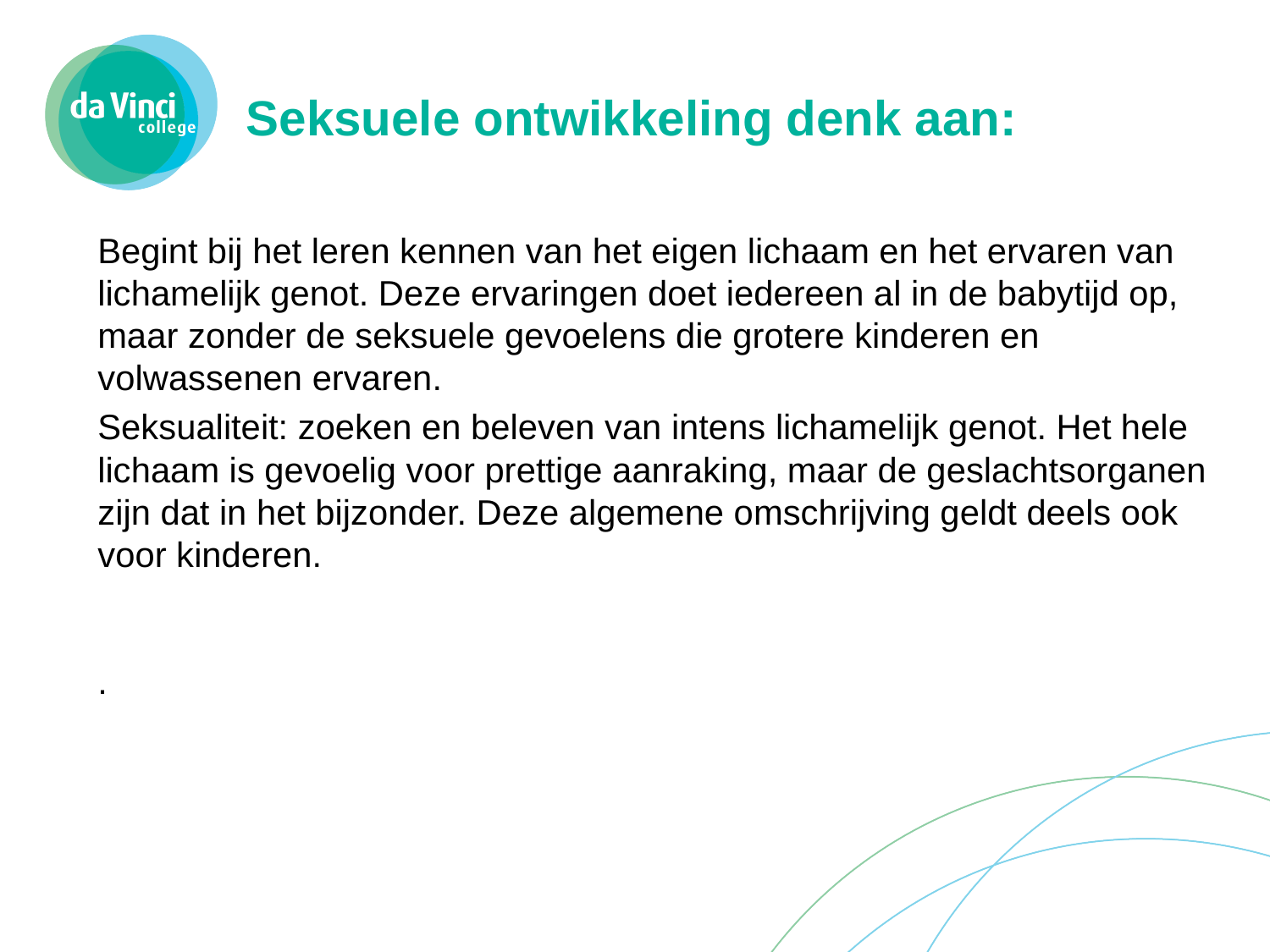

# Seksuele ontwikkeling denk aan:
Begint bij het leren kennen van het eigen lichaam en het ervaren van lichamelijk genot. Deze ervaringen doet iedereen al in de babytijd op, maar zonder de seksuele gevoelens die grotere kinderen en volwassenen ervaren.
Seksualiteit: zoeken en beleven van intens lichamelijk genot. Het hele lichaam is gevoelig voor prettige aanraking, maar de geslachtsorganen zijn dat in het bijzonder. Deze algemene omschrijving geldt deels ook voor kinderen.
.